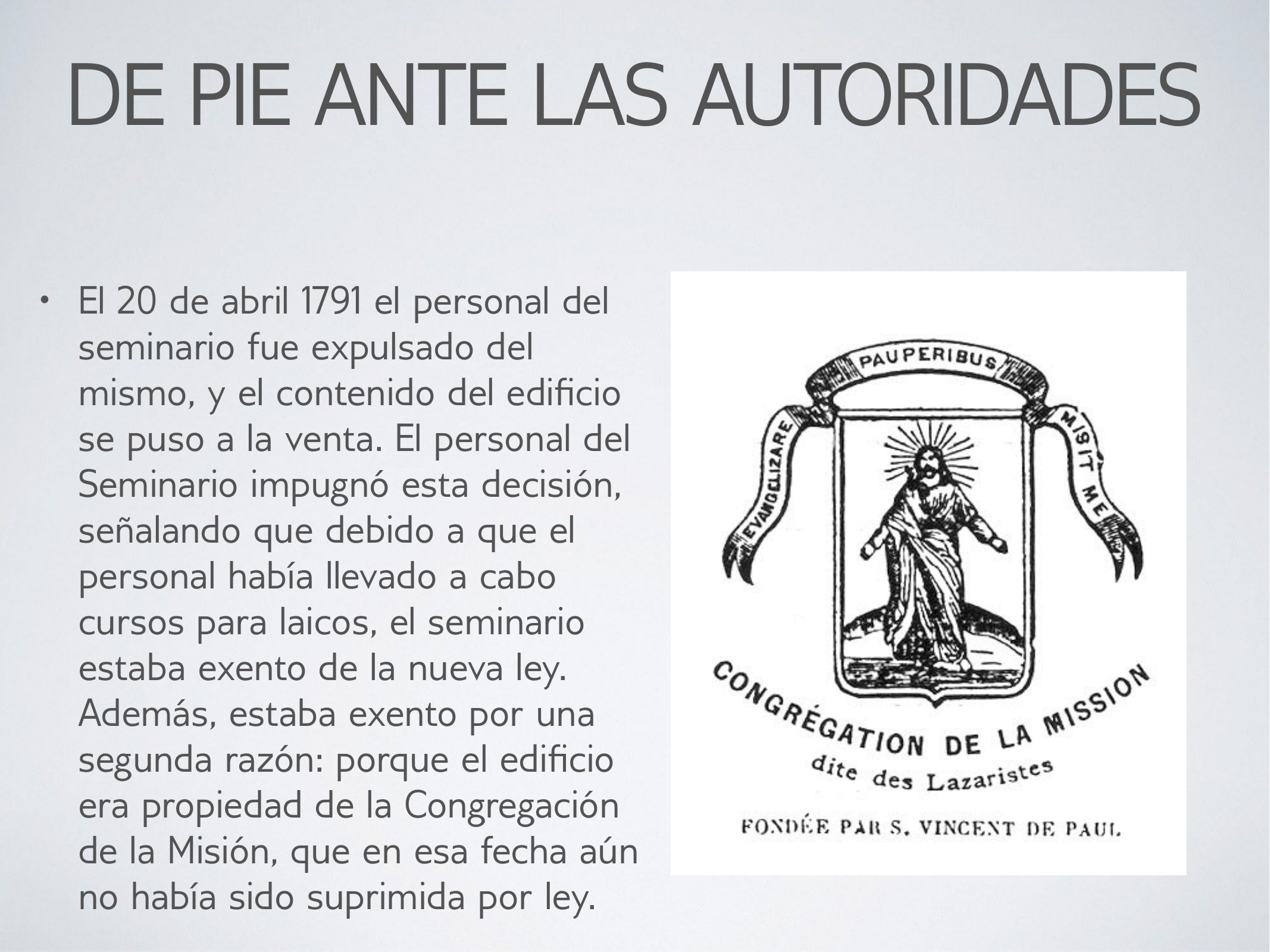

# DE PIE ANTE LAS AUTORIDADES

El 20 de abril 1791 el personal del seminario fue expulsado del mismo, y el contenido del edificio se puso a la venta. El personal del Seminario impugnó esta decisión, señalando que debido a que el personal había llevado a cabo cursos para laicos, el seminario estaba exento de la nueva ley.  Además, estaba exento por una segunda razón: porque el edificio era propiedad de la Congregación de la Misión, que en esa fecha aún no había sido suprimida por ley.
•